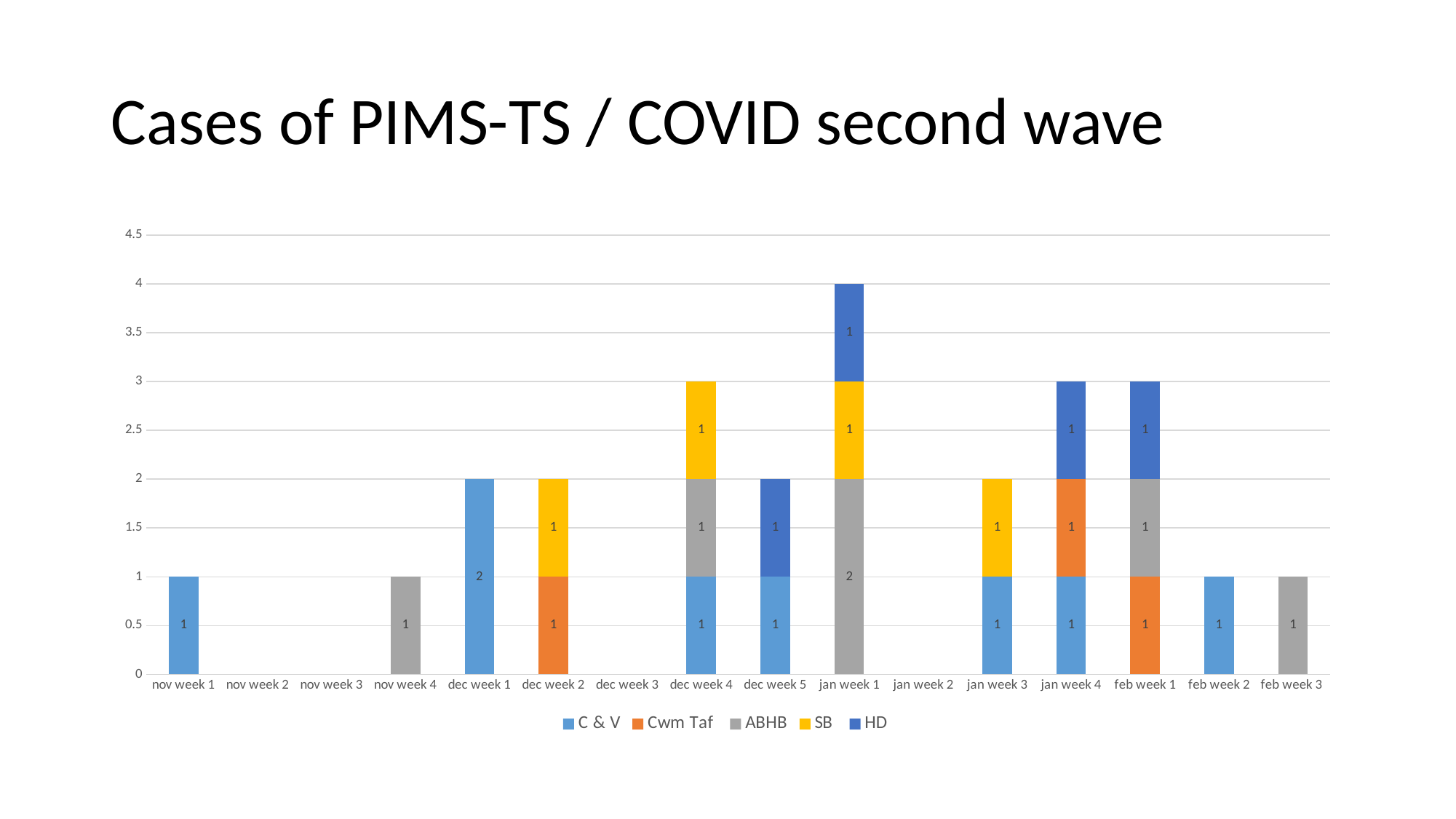

# Cases of PIMS-TS / COVID second wave

### Chart

| Category | C & V | Cwm Taf  | ABHB | SB  | HD  |
|---|---|---|---|---|---|
| nov week 1 | 1.0 | None | None | None | None |
| nov week 2 | None | None | None | None | None |
| nov week 3 | None | None | None | None | None |
| nov week 4 | None | None | 1.0 | None | None |
| dec week 1 | 2.0 | None | None | None | None |
| dec week 2 | None | 1.0 | None | 1.0 | None |
| dec week 3 | None | None | None | None | None |
| dec week 4 | 1.0 | None | 1.0 | 1.0 | None |
| dec week 5 | 1.0 | None | None | None | 1.0 |
| jan week 1 | None | None | 2.0 | 1.0 | 1.0 |
| jan week 2 | None | None | None | None | None |
| jan week 3 | 1.0 | None | None | 1.0 | None |
| jan week 4 | 1.0 | 1.0 | None | None | 1.0 |
| feb week 1 | None | 1.0 | 1.0 | None | 1.0 |
| feb week 2 | 1.0 | None | None | None | None |
| feb week 3  | None | None | 1.0 | None | None |